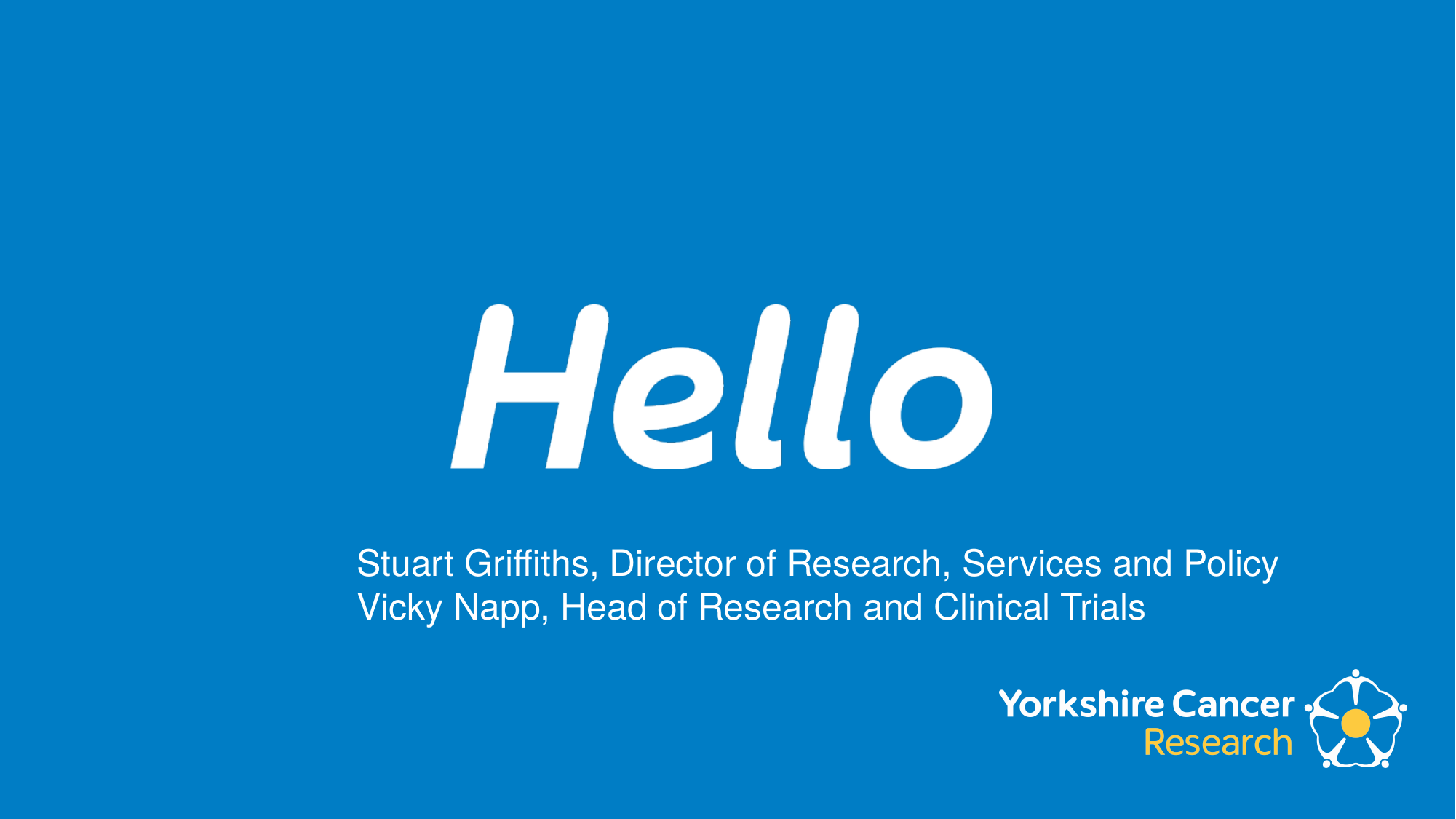

Stuart Griffiths, Director of Research, Services and Policy
Vicky Napp, Head of Research and Clinical Trials